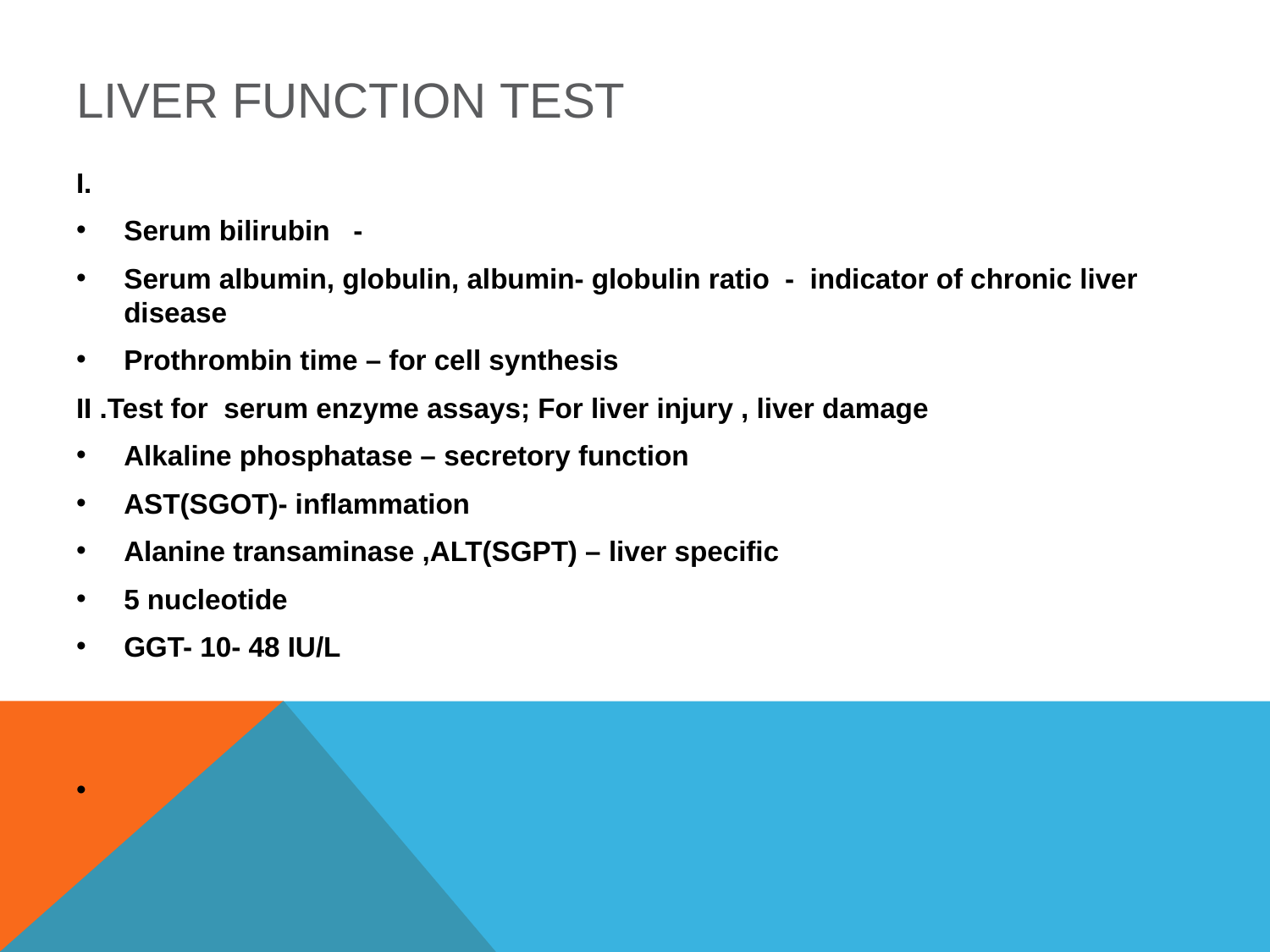

# Liver function test
I.
Serum bilirubin   -
Serum albumin, globulin, albumin- globulin ratio  -  indicator of chronic liver disease
Prothrombin time – for cell synthesis
II .Test for  serum enzyme assays; For liver injury , liver damage
Alkaline phosphatase – secretory function
AST(SGOT)- inflammation
Alanine transaminase ,ALT(SGPT) – liver specific
5 nucleotide
GGT- 10- 48 IU/L